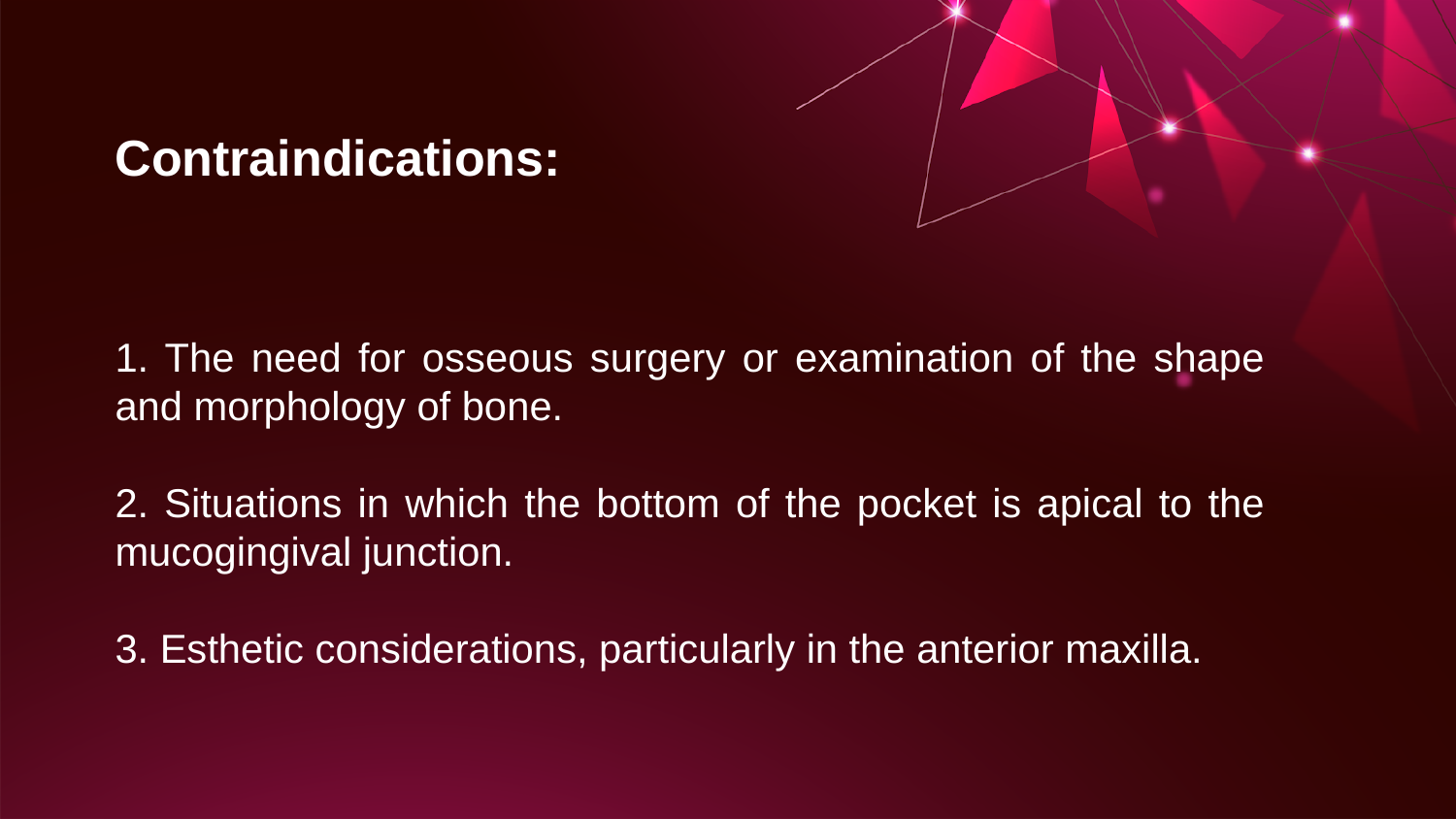

Contraindications:
1. The need for osseous surgery or examination of the shape and morphology of bone.

2. Situations in which the bottom of the pocket is apical to the mucogingival junction.

3. Esthetic considerations, particularly in the anterior maxilla.